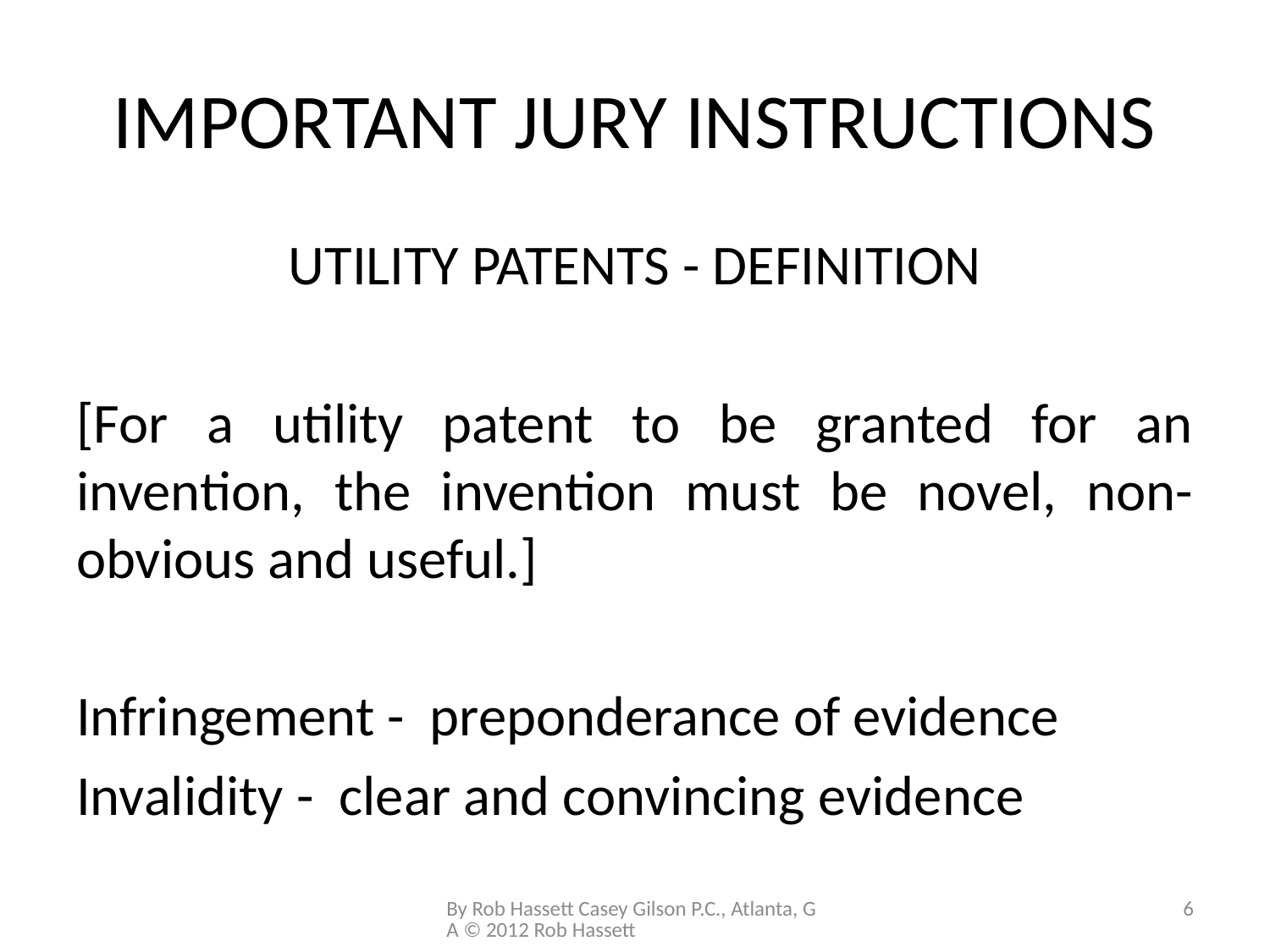

# IMPORTANT JURY INSTRUCTIONS
UTILITY PATENTS - DEFINITION

[For a utility patent to be granted for an invention, the invention must be novel, non-obvious and useful.]

Infringement -  preponderance of evidence
Invalidity -  clear and convincing evidence
By Rob Hassett Casey Gilson P.C., Atlanta, GA © 2012 Rob Hassett
6